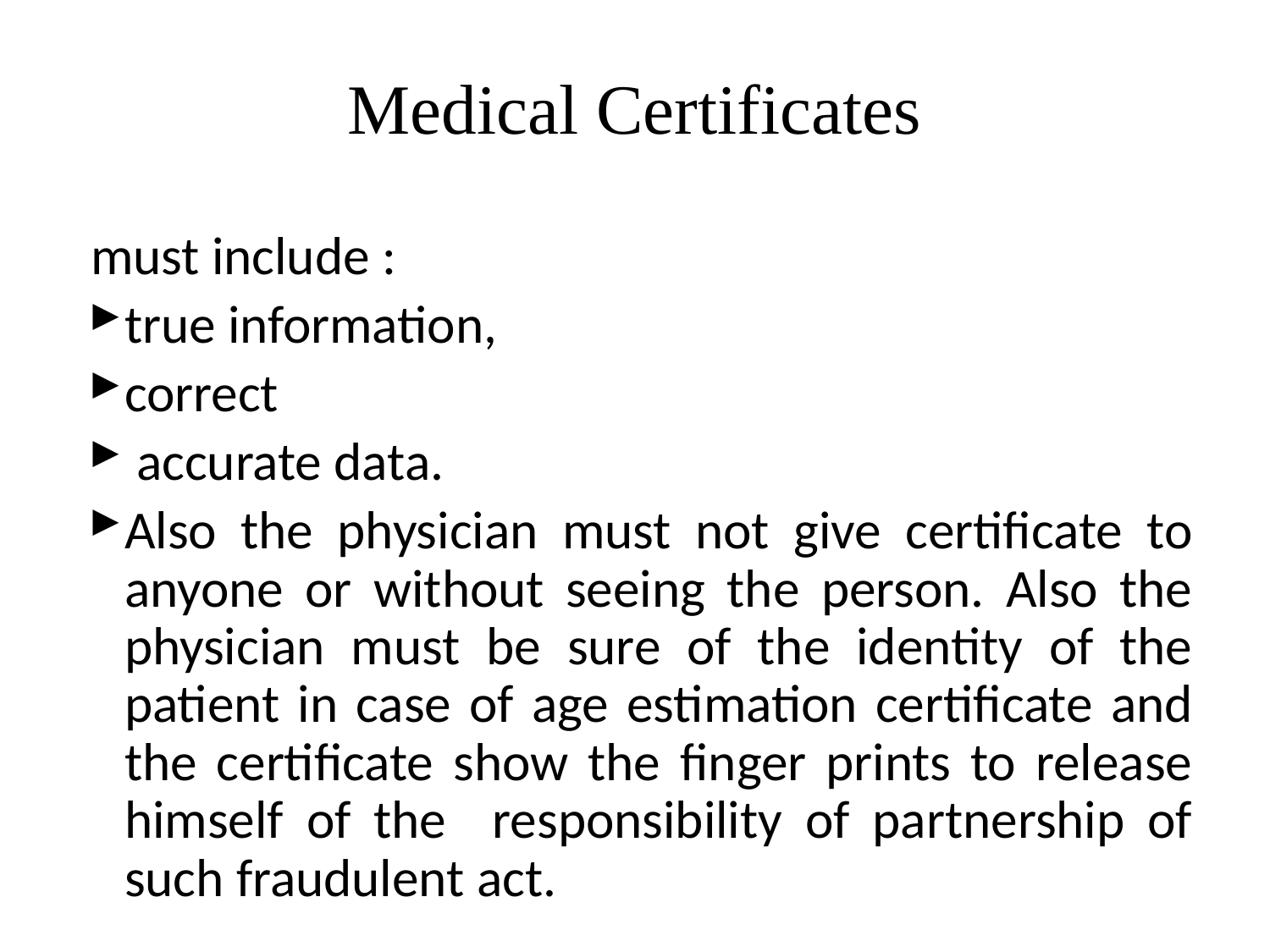

# Medical Certificates
must include :
true information,
correct
 accurate data.
Also the physician must not give certificate to anyone or without seeing the person. Also the physician must be sure of the identity of the patient in case of age estimation certificate and the certificate show the finger prints to release himself of the  responsibility of partnership of such fraudulent act.